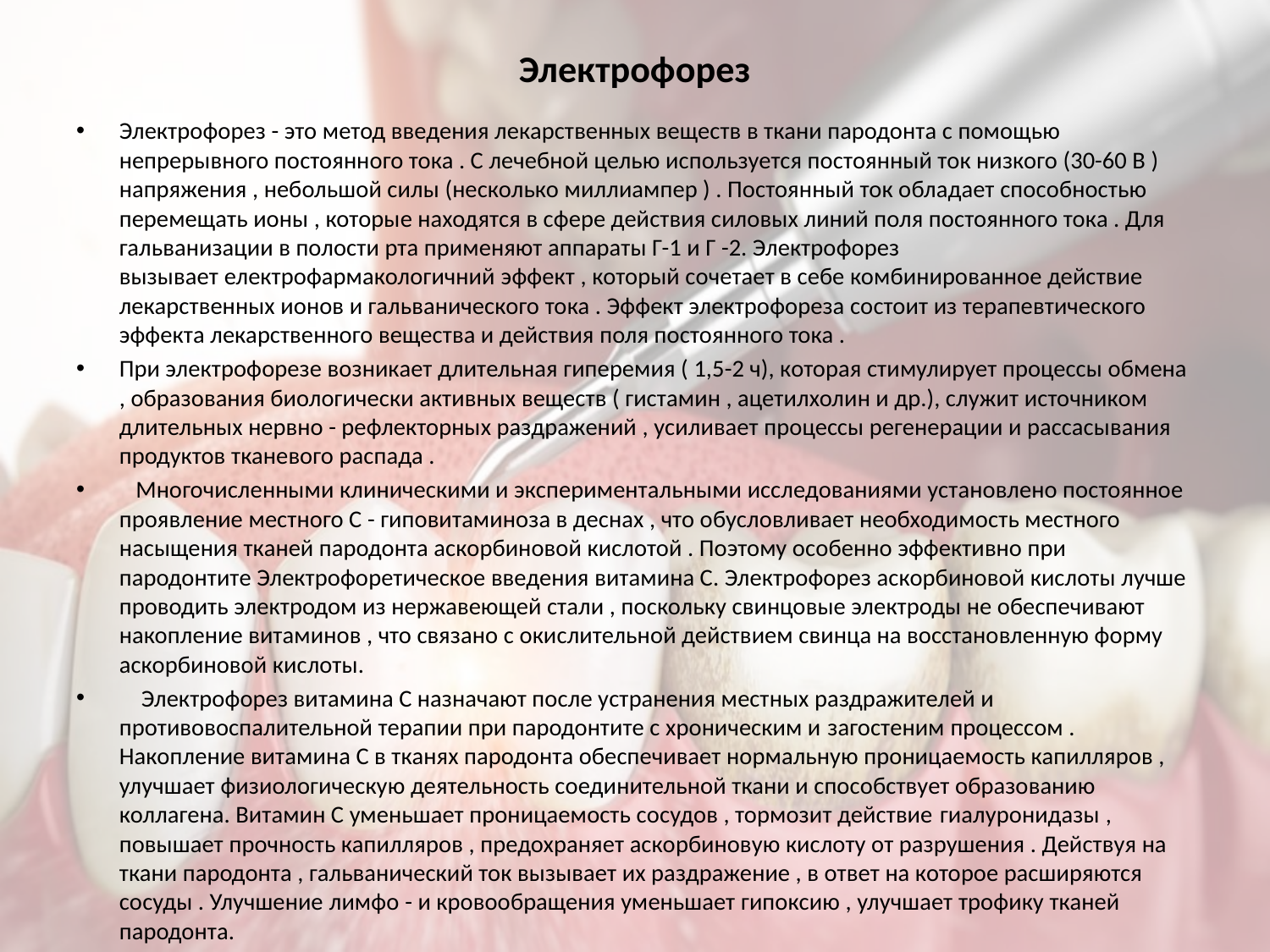

# Электрофорез
Электрофорез - это метод введения лекарственных веществ в ткани пародонта с помощью непрерывного постоянного тока . С лечебной целью используется постоянный ток низкого (30-60 В ) напряжения , небольшой силы (несколько миллиампер ) . Постоянный ток обладает способностью перемещать ионы , которые находятся в сфере действия силовых линий поля постоянного тока . Для гальванизации в полости рта применяют аппараты Г-1 и Г -2. Электрофорез вызывает електрофармакологичний эффект , который сочетает в себе комбинированное действие лекарственных ионов и гальванического тока . Эффект электрофореза состоит из терапевтического эффекта лекарственного вещества и действия поля постоянного тока .
При электрофорезе возникает длительная гиперемия ( 1,5-2 ч), которая стимулирует процессы обмена , образования биологически активных веществ ( гистамин , ацетилхолин и др.), служит источником длительных нервно - рефлекторных раздражений , усиливает процессы регенерации и рассасывания продуктов тканевого распада .
   Многочисленными клиническими и экспериментальными исследованиями установлено постоянное проявление местного С - гиповитаминоза в деснах , что обусловливает необходимость местного насыщения тканей пародонта аскорбиновой кислотой . Поэтому особенно эффективно при пародонтите Электрофоретическое введения витамина С. Электрофорез аскорбиновой кислоты лучше проводить электродом из нержавеющей стали , поскольку свинцовые электроды не обеспечивают накопление витаминов , что связано с окислительной действием свинца на восстановленную форму аскорбиновой кислоты.
    Электрофорез витамина С назначают после устранения местных раздражителей и противовоспалительной терапии при пародонтите с хроническим и загостеним процессом . Накопление витамина С в тканях пародонта обеспечивает нормальную проницаемость капилляров , улучшает физиологическую деятельность соединительной ткани и способствует образованию коллагена. Витамин С уменьшает проницаемость сосудов , тормозит действие гиалуронидазы , повышает прочность капилляров , предохраняет аскорбиновую кислоту от разрушения . Действуя на ткани пародонта , гальванический ток вызывает их раздражение , в ответ на которое расширяются сосуды . Улучшение лимфо - и кровообращения уменьшает гипоксию , улучшает трофику тканей пародонта.